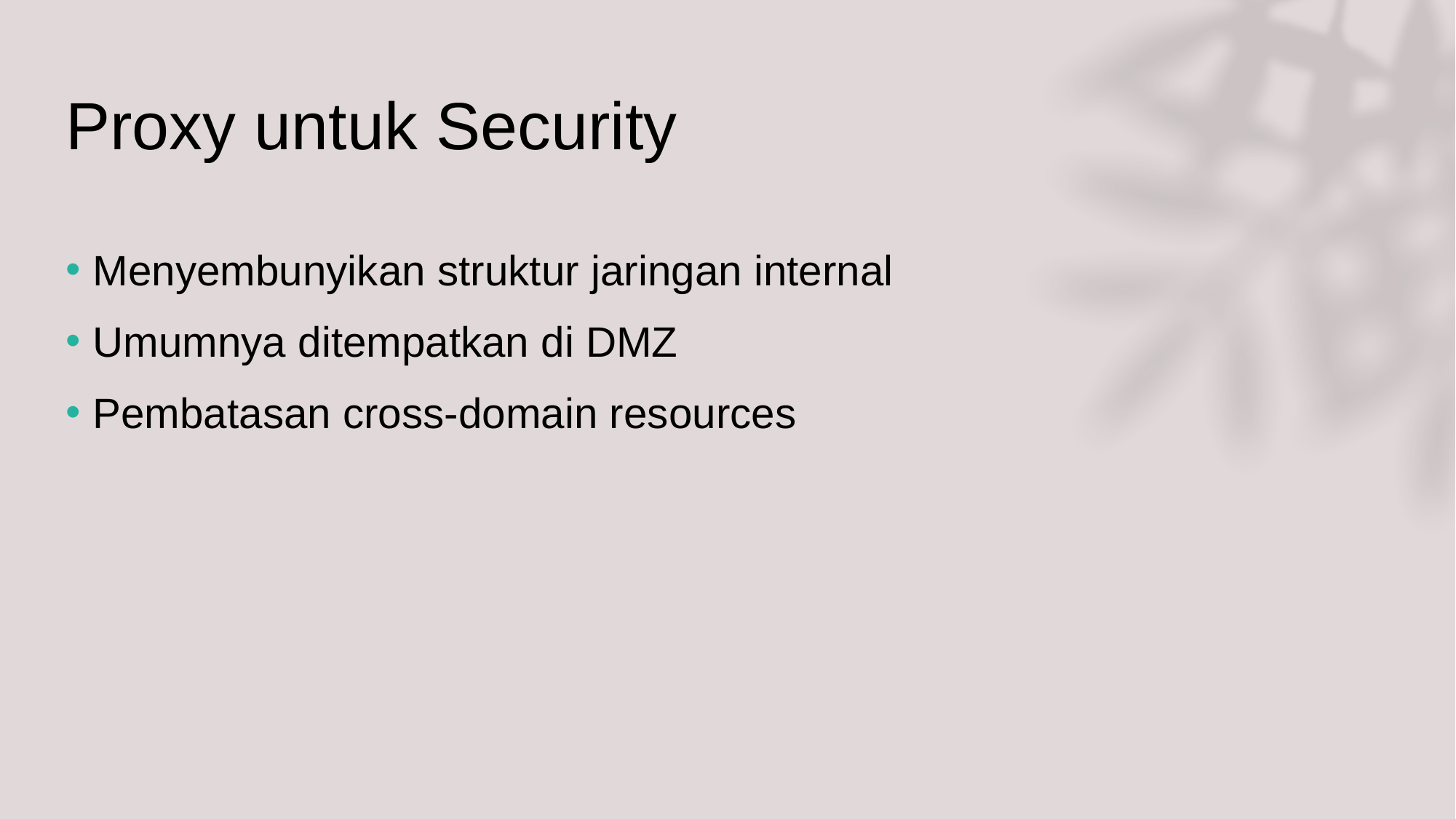

# Proxy untuk Security
Menyembunyikan struktur jaringan internal
Umumnya ditempatkan di DMZ
Pembatasan cross-domain resources